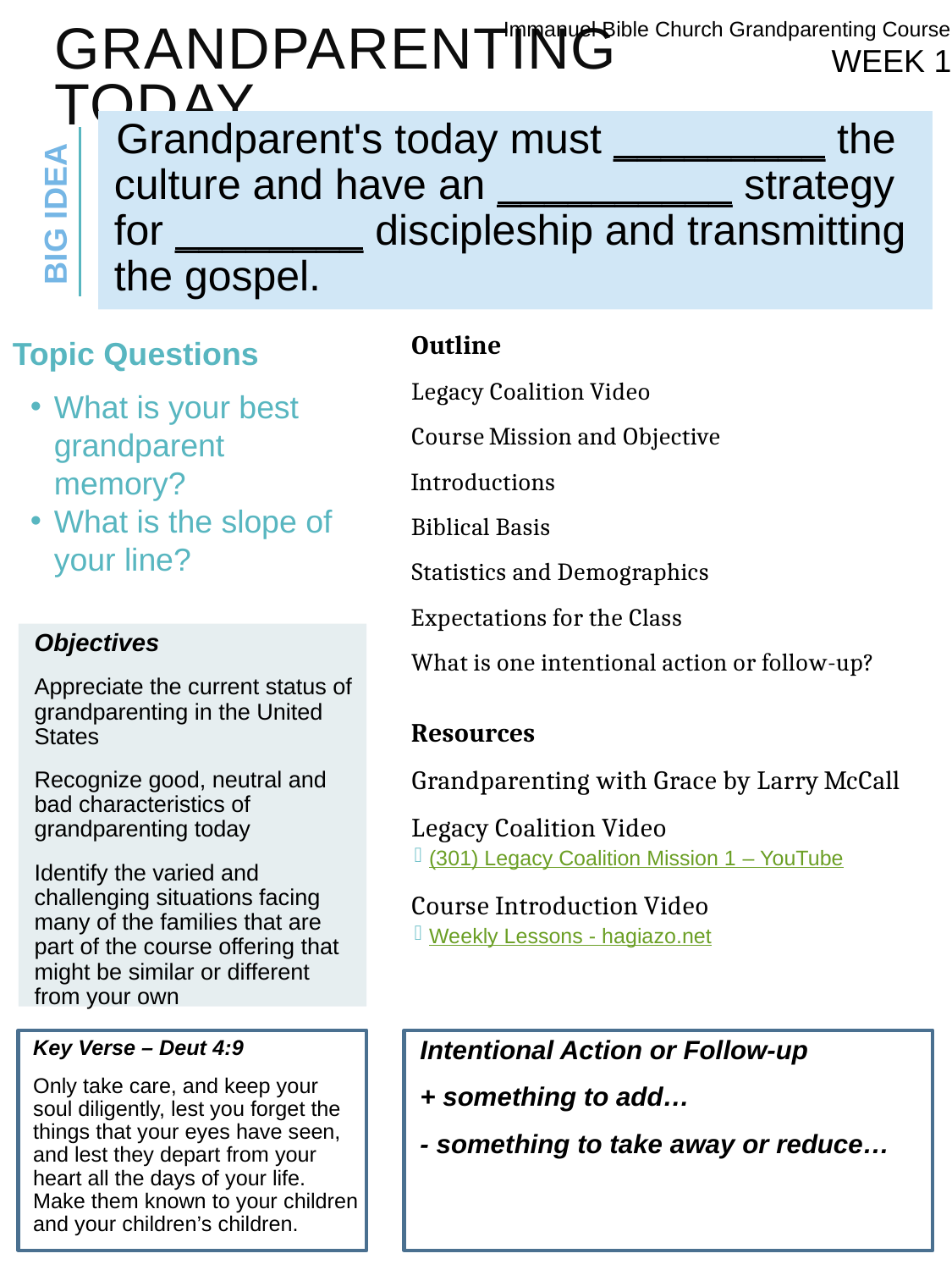

Immanuel Bible Church Grandparenting Course
WEEK 1
# Grandparenting today
Grandparent's today must _________ the culture and have an __________ strategy for ________ discipleship and transmitting the gospel.
BIG IDEA
Outline
Legacy Coalition Video
Course Mission and Objective
Introductions
Biblical Basis
Statistics and Demographics
Expectations for the Class
What is one intentional action or follow-up?

Topic Questions
What is your best grandparent memory?
What is the slope of your line?
Objectives
Appreciate the current status of grandparenting in the United States
Recognize good, neutral and bad characteristics of grandparenting today
Identify the varied and challenging situations facing many of the families that are part of the course offering that might be similar or different from your own
Resources
Grandparenting with Grace by Larry McCall
Legacy Coalition Video
(301) Legacy Coalition Mission 1 – YouTube
Course Introduction Video
Weekly Lessons - hagiazo.net

Key Verse – Deut 4:9
Only take care, and keep your soul diligently, lest you forget the things that your eyes have seen, and lest they depart from your heart all the days of your life. Make them known to your children and your children’s children.
Intentional Action or Follow-up
+ something to add…
- something to take away or reduce…